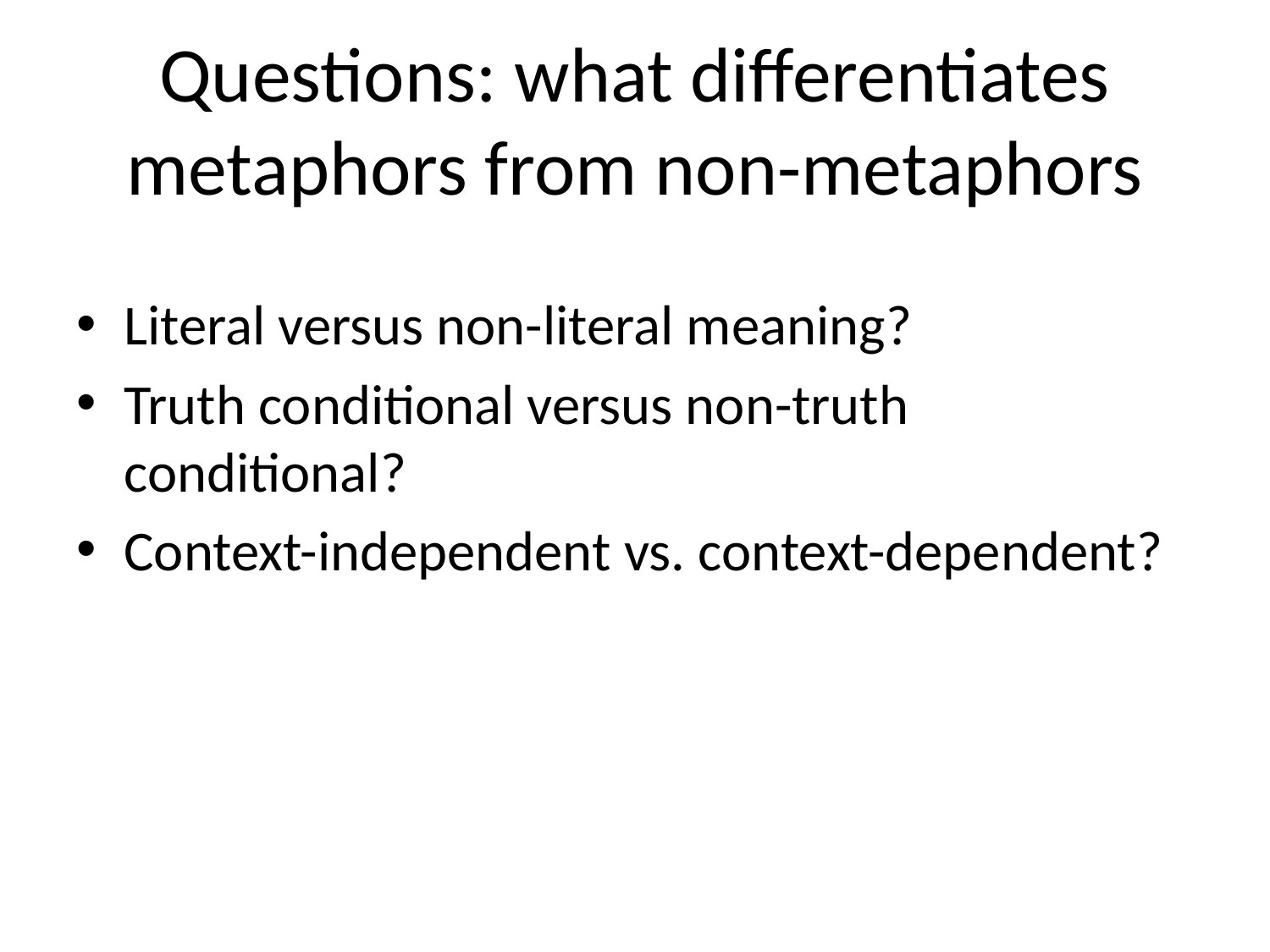

# Questions: what differentiates metaphors from non-metaphors
Literal versus non-literal meaning?
Truth conditional versus non-truth conditional?
Context-independent vs. context-dependent?